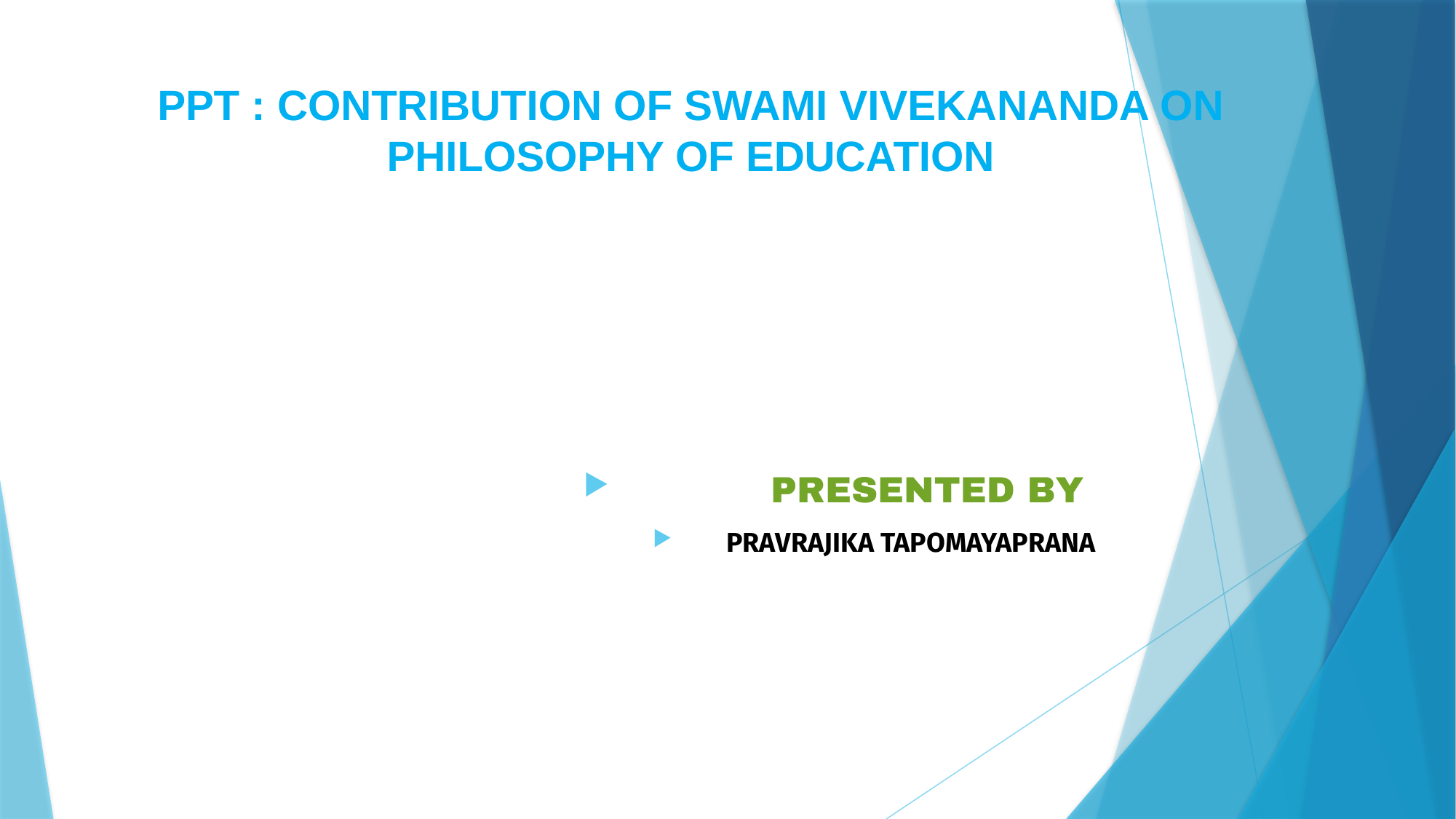

# PPT : CONTRIBUTION OF SWAMI VIVEKANANDA ON PHILOSOPHY OF EDUCATION

            PRESENTED BY
     PRAVRAJIKA TAPOMAYAPRANA